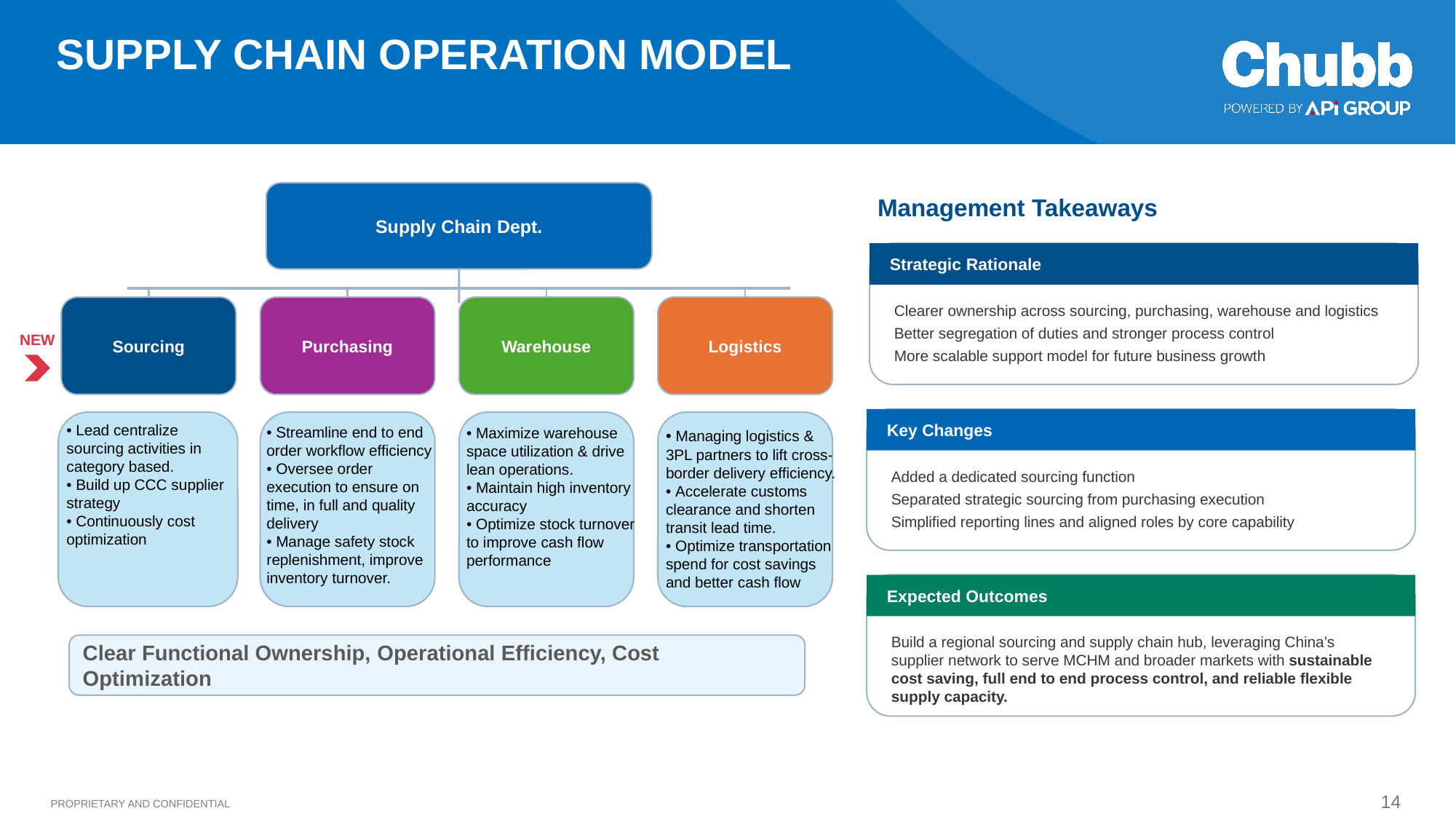

SUPPLY CHAIN OPERATION MODEL
Supply Chain Dept.
Sourcing
Purchasing
Warehouse
Logistics
NEW

Management Takeaways

  Strategic Rationale
Clearer ownership across sourcing, purchasing, warehouse and logistics
Better segregation of duties and stronger process control
More scalable support model for future business growth

  Key Changes
Added a dedicated sourcing function
Separated strategic sourcing from purchasing execution
Simplified reporting lines and aligned roles by core capability
• Lead centralize sourcing activities in category based.
• Build up CCC supplier strategy
• Continuously cost optimization
• Streamline end to end order workflow efficiency
• Oversee order execution to ensure on time, in full and quality delivery
• Manage safety stock replenishment, improve inventory turnover.
• Maximize warehouse space utilization & drive lean operations.
• Maintain high inventory accuracy
• Optimize stock turnover to improve cash flow performance
• Managing logistics & 3PL partners to lift cross-border delivery efficiency.
• Accelerate customs clearance and shorten transit lead time.
• Optimize transportation spend for cost savings and better cash flow

  Expected Outcomes
Build a regional sourcing and supply chain hub, leveraging China’s supplier network to serve MCHM and broader markets with sustainable cost saving, full end to end process control, and reliable flexible supply capacity.
Clear Functional Ownership, Operational Efficiency, Cost Optimization
14